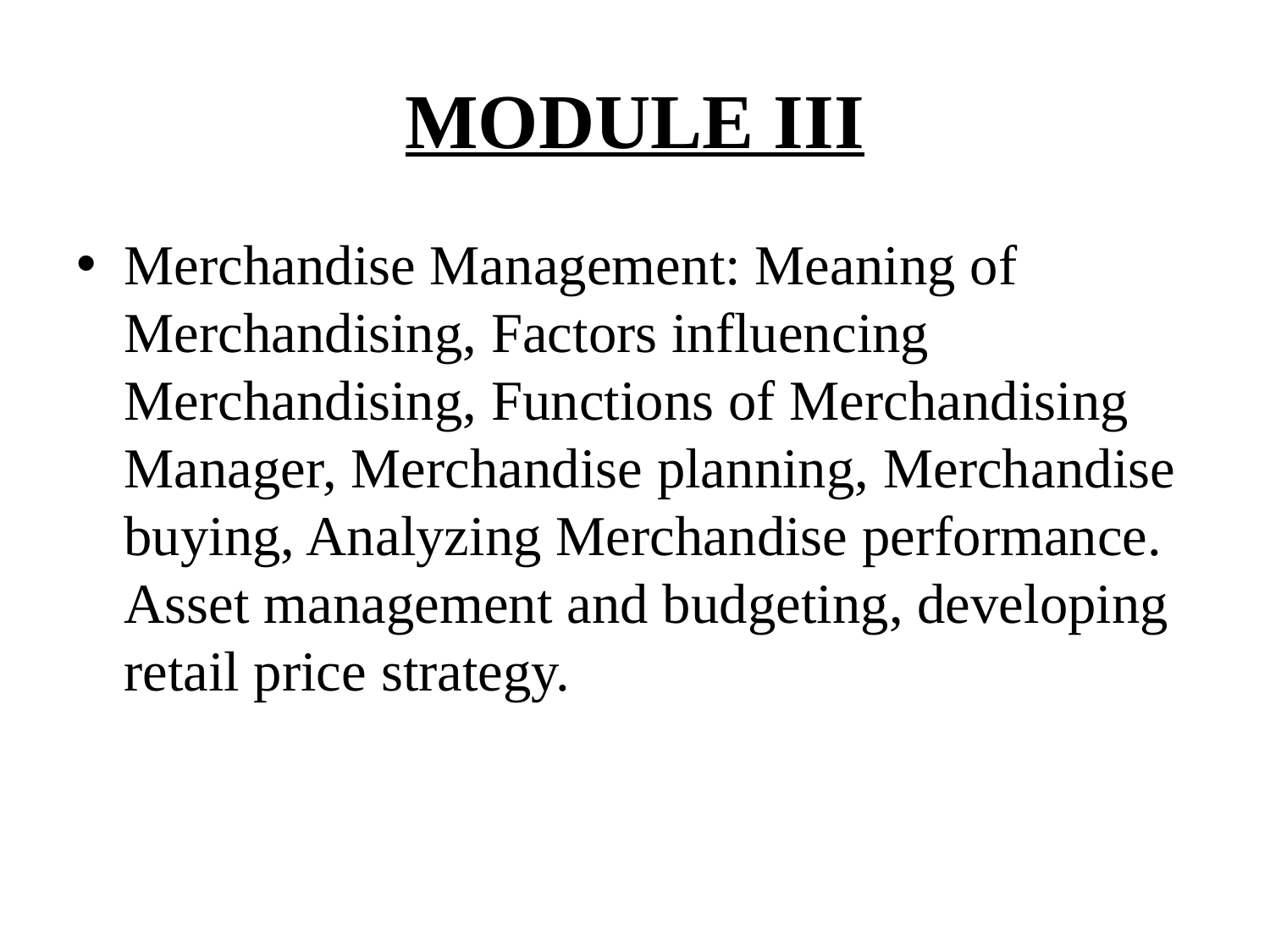

# MODULE III
Merchandise Management: Meaning of Merchandising, Factors influencing Merchandising, Functions of Merchandising Manager, Merchandise planning, Merchandise buying, Analyzing Merchandise performance. Asset management and budgeting, developing retail price strategy.